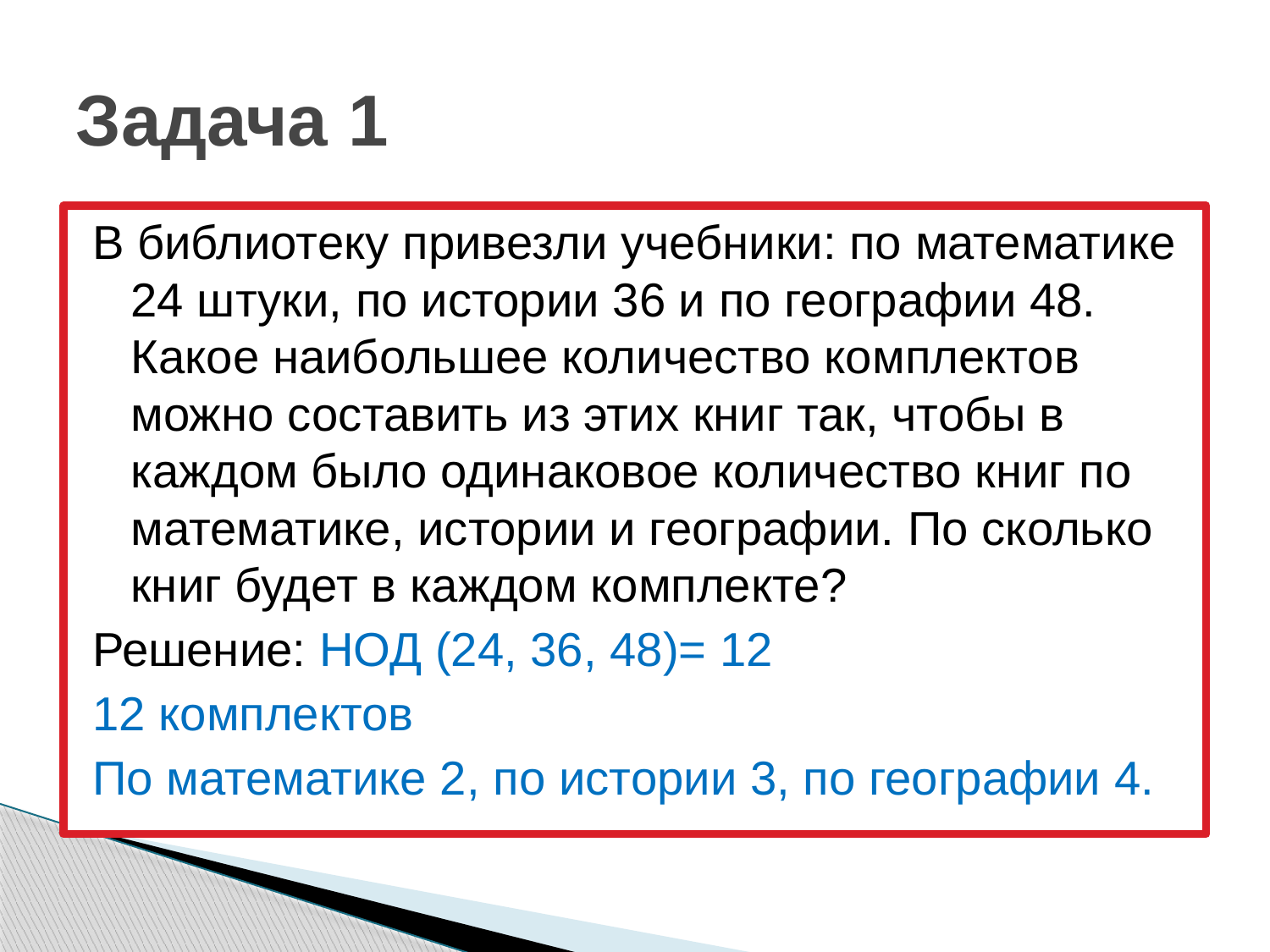

# Задача 1
В библиотеку привезли учебники: по математике  24 штуки, по истории 36 и по географии 48. Какое наибольшее количество комплектов можно составить из этих книг так, чтобы в каждом было одинаковое количество книг по математике, истории и географии. По сколько книг будет в каждом комплекте?
Решение: НОД (24, 36, 48)= 12
12 комплектов
По математике 2, по истории 3, по географии 4.